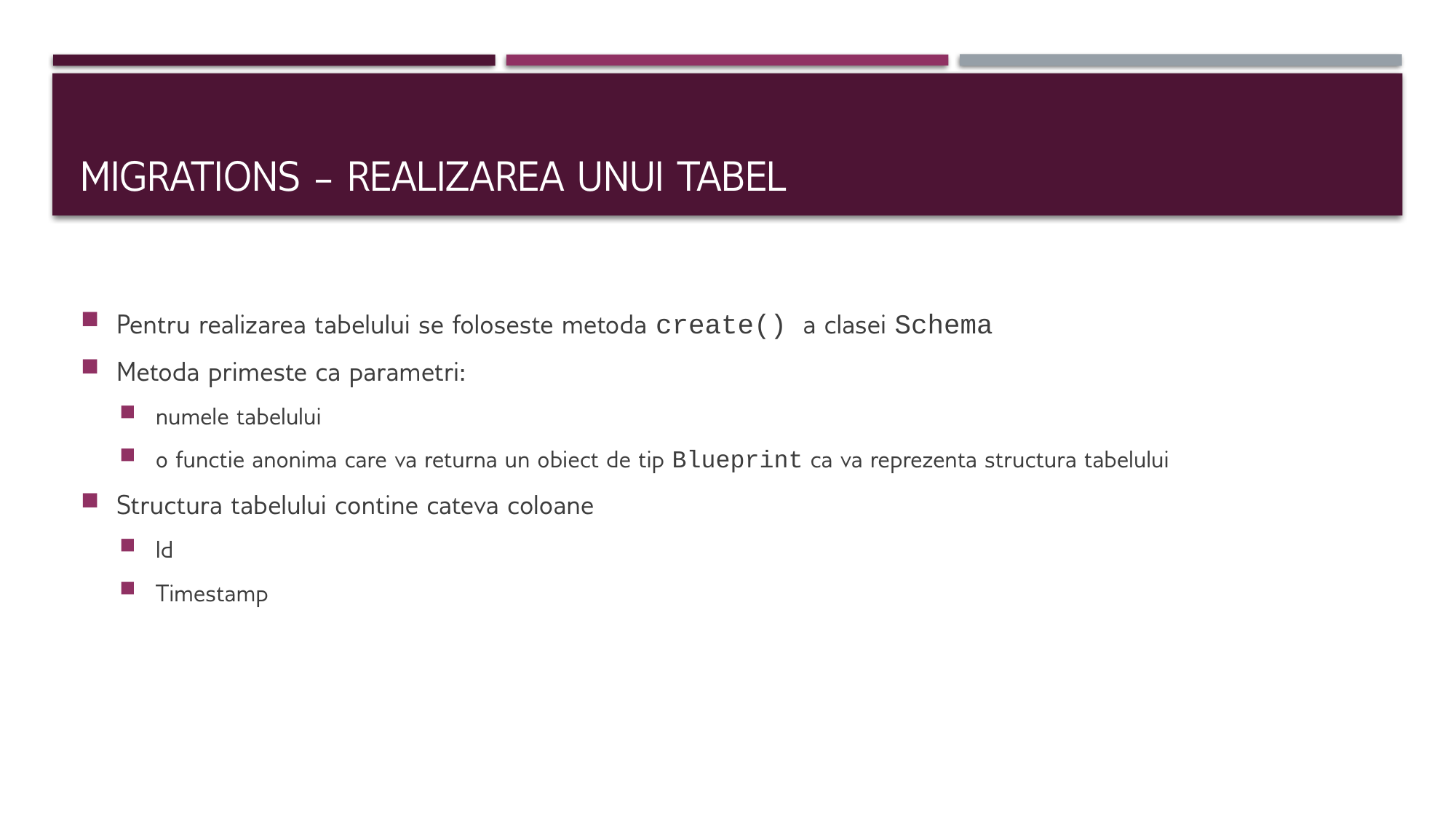

# MIGRATIONS – Realizarea unui tabel
Pentru realizarea tabelului se foloseste metoda create() a clasei Schema
Metoda primeste ca parametri:
numele tabelului
o functie anonima care va returna un obiect de tip Blueprint ca va reprezenta structura tabelului
Structura tabelului contine cateva coloane
Id
Timestamp